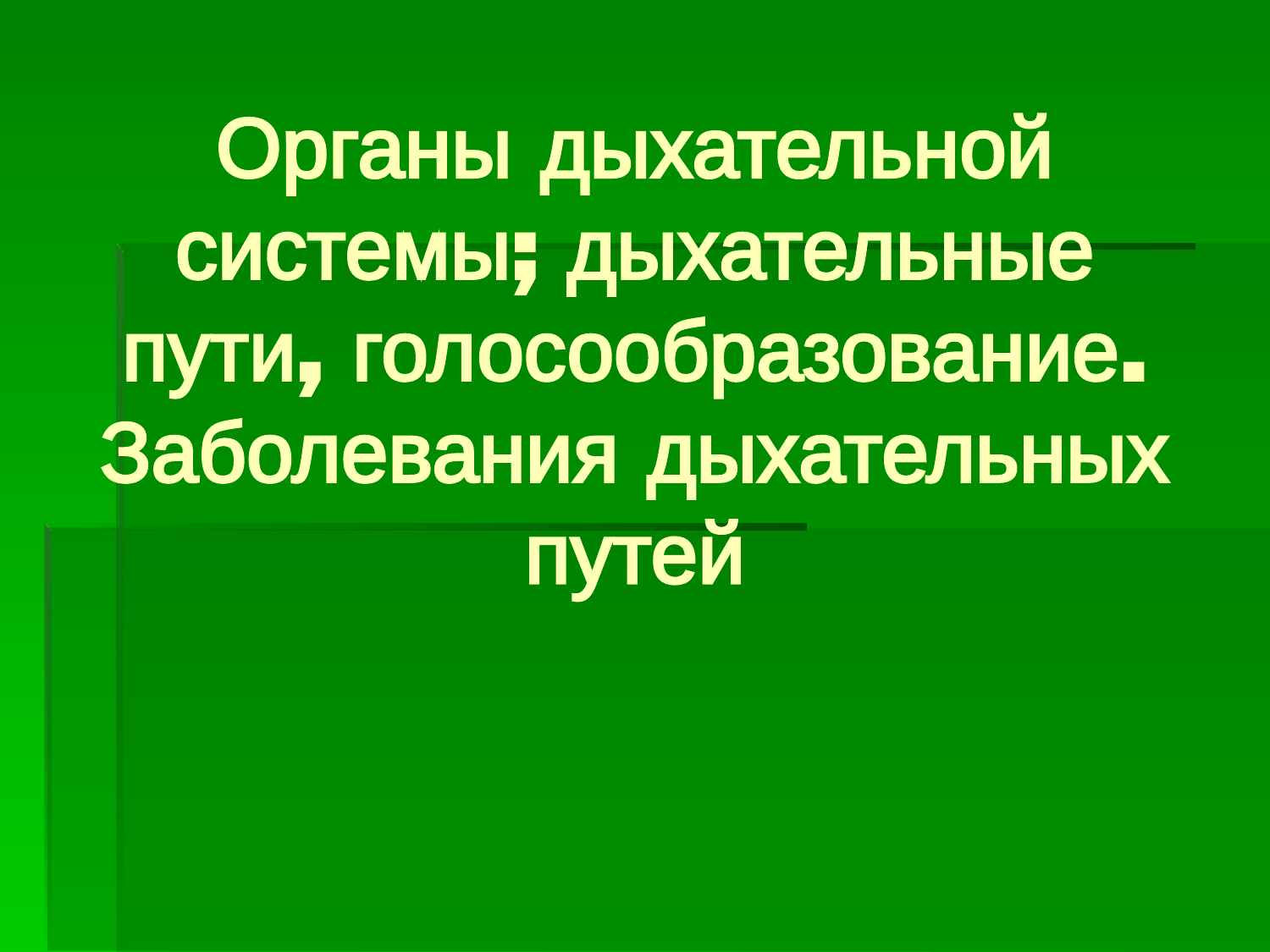

# Органы дыхательной системы; дыхательные пути, голосообразование. Заболевания дыхательных путей